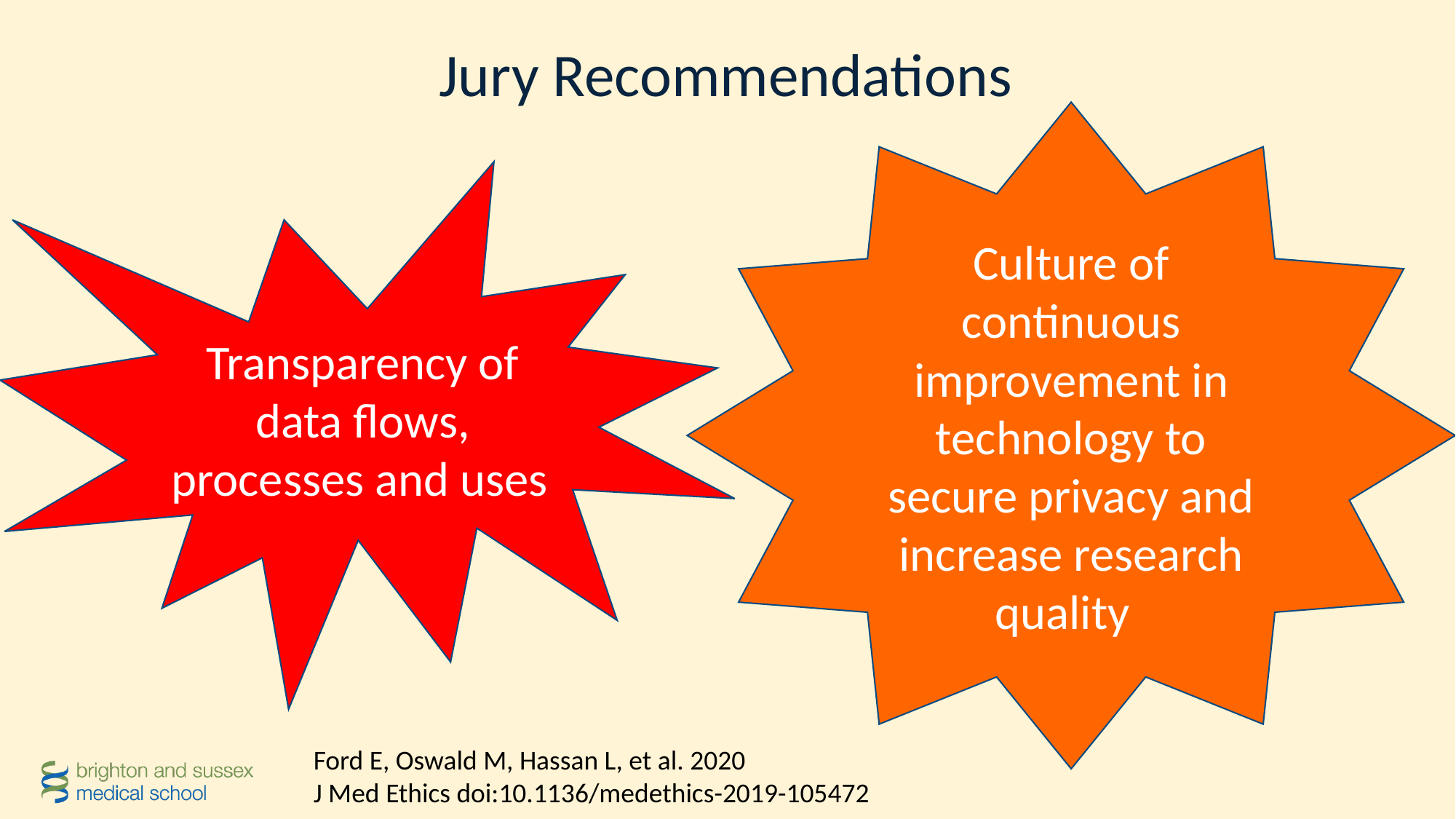

# Jury Recommendations
Culture of continuous improvement in technology to secure privacy and increase research quality
Transparency of data flows, processes and uses
Ford E, Oswald M, Hassan L, et al. 2020
J Med Ethics doi:10.1136/medethics-2019-105472